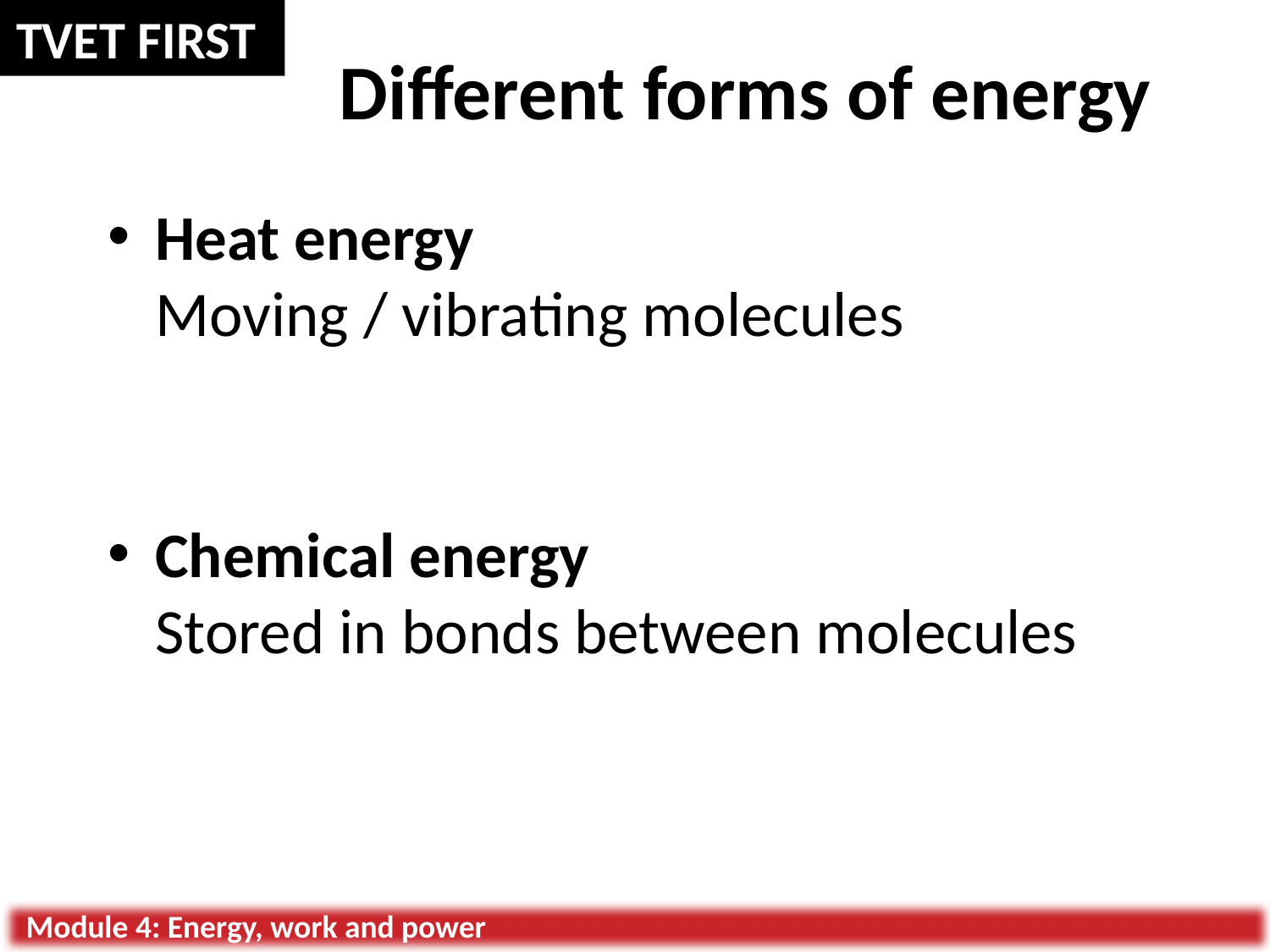

# Different forms of energy
Heat energy
Moving / vibrating molecules

Chemical energy
Stored in bonds between molecules